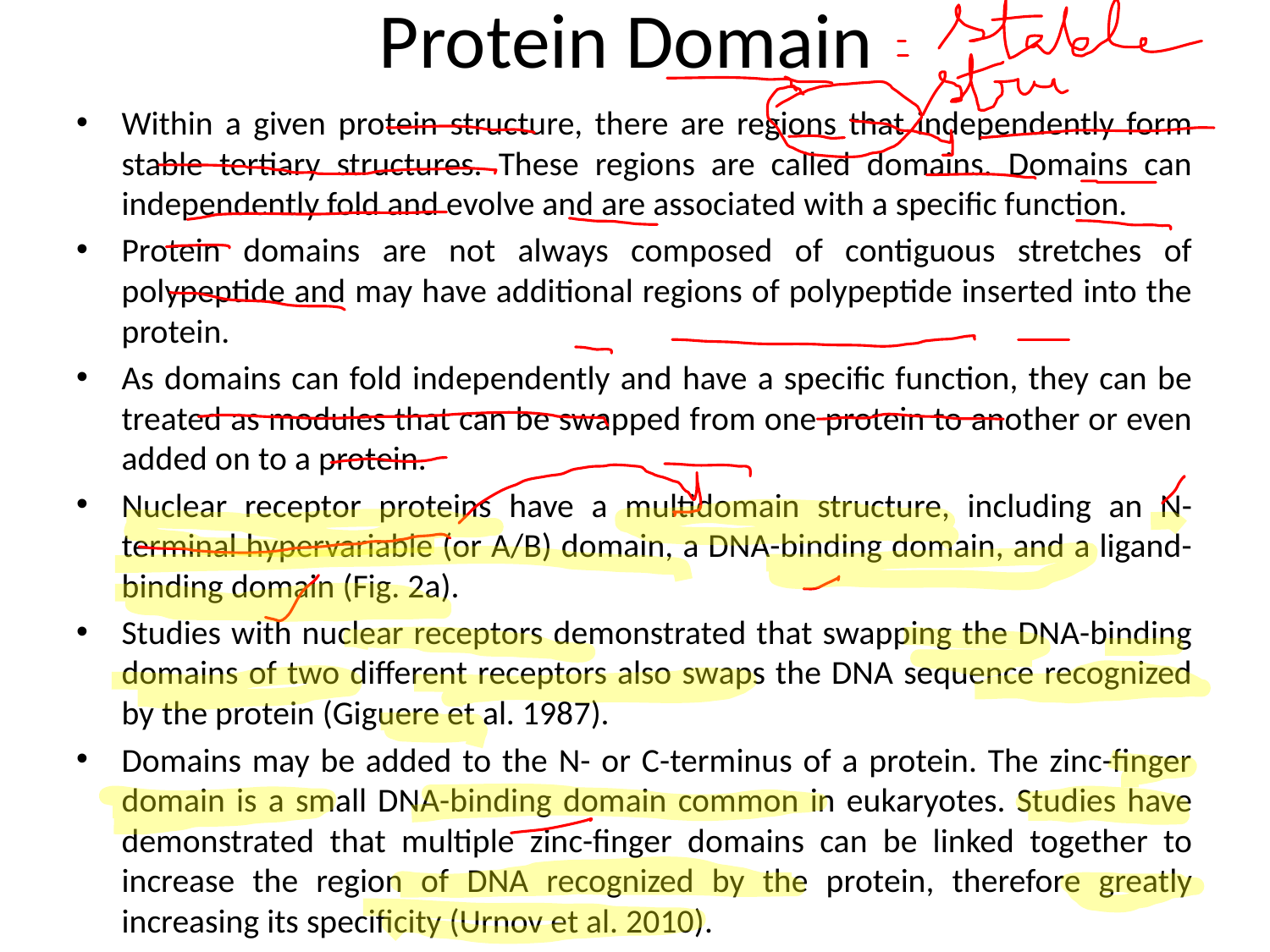

# Protein Domain
Within a given protein structure, there are regions that independently form stable tertiary structures. These regions are called domains. Domains can independently fold and evolve and are associated with a speciﬁc function.
Protein domains are not always composed of contiguous stretches of polypeptide and may have additional regions of polypeptide inserted into the protein.
As domains can fold independently and have a speciﬁc function, they can be treated as modules that can be swapped from one protein to another or even added on to a protein.
Nuclear receptor proteins have a multidomain structure, including an N-terminal hypervariable (or A/B) domain, a DNA-binding domain, and a ligand-binding domain (Fig. 2a).
Studies with nuclear receptors demonstrated that swapping the DNA-binding domains of two different receptors also swaps the DNA sequence recognized by the protein (Giguere et al. 1987).
Domains may be added to the N- or C-terminus of a protein. The zinc-ﬁnger domain is a small DNA-binding domain common in eukaryotes. Studies have demonstrated that multiple zinc-ﬁnger domains can be linked together to increase the region of DNA recognized by the protein, therefore greatly increasing its speciﬁcity (Urnov et al. 2010).